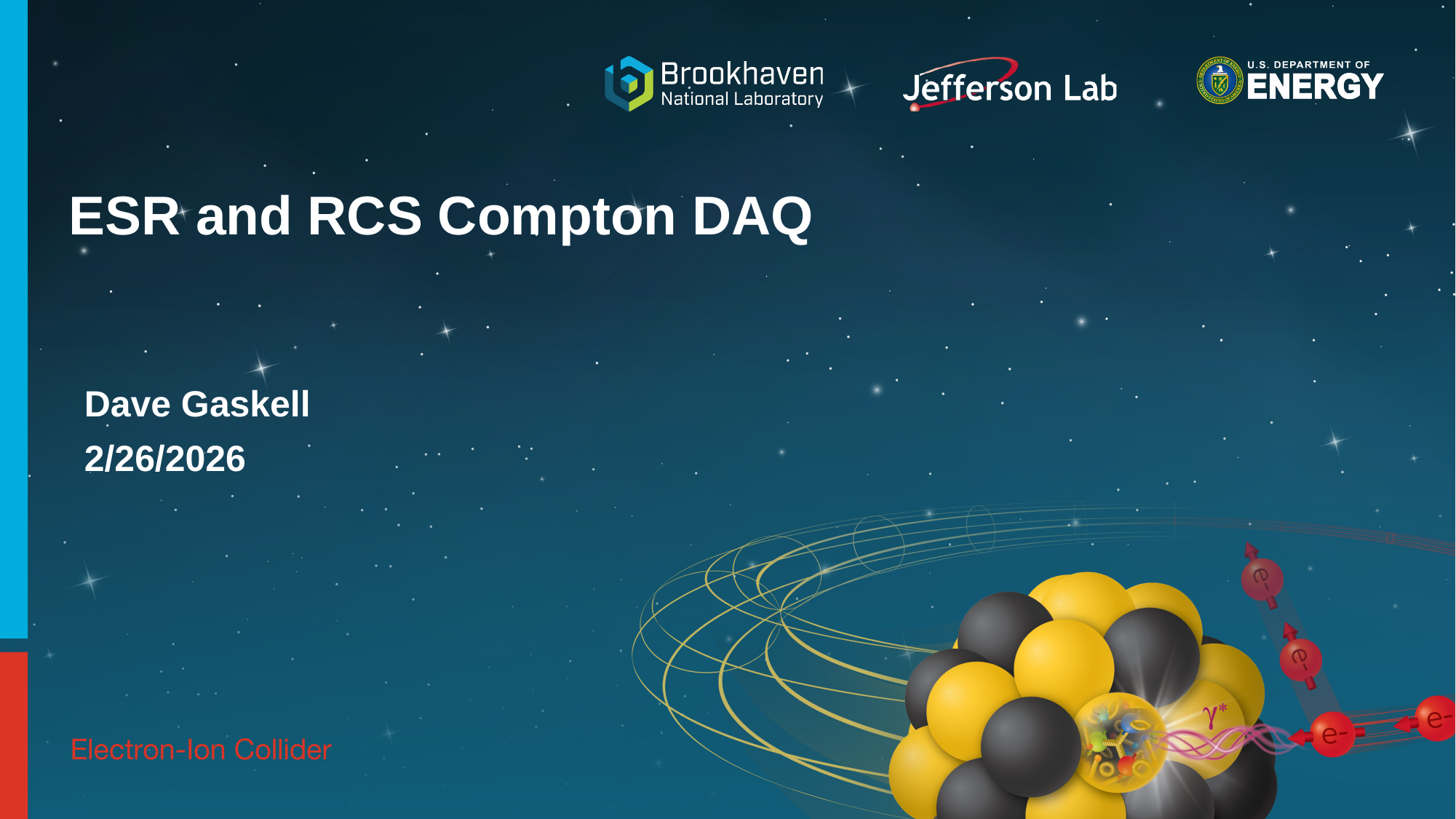

# ESR and RCS Compton DAQ

Dave Gaskell
2/26/2026